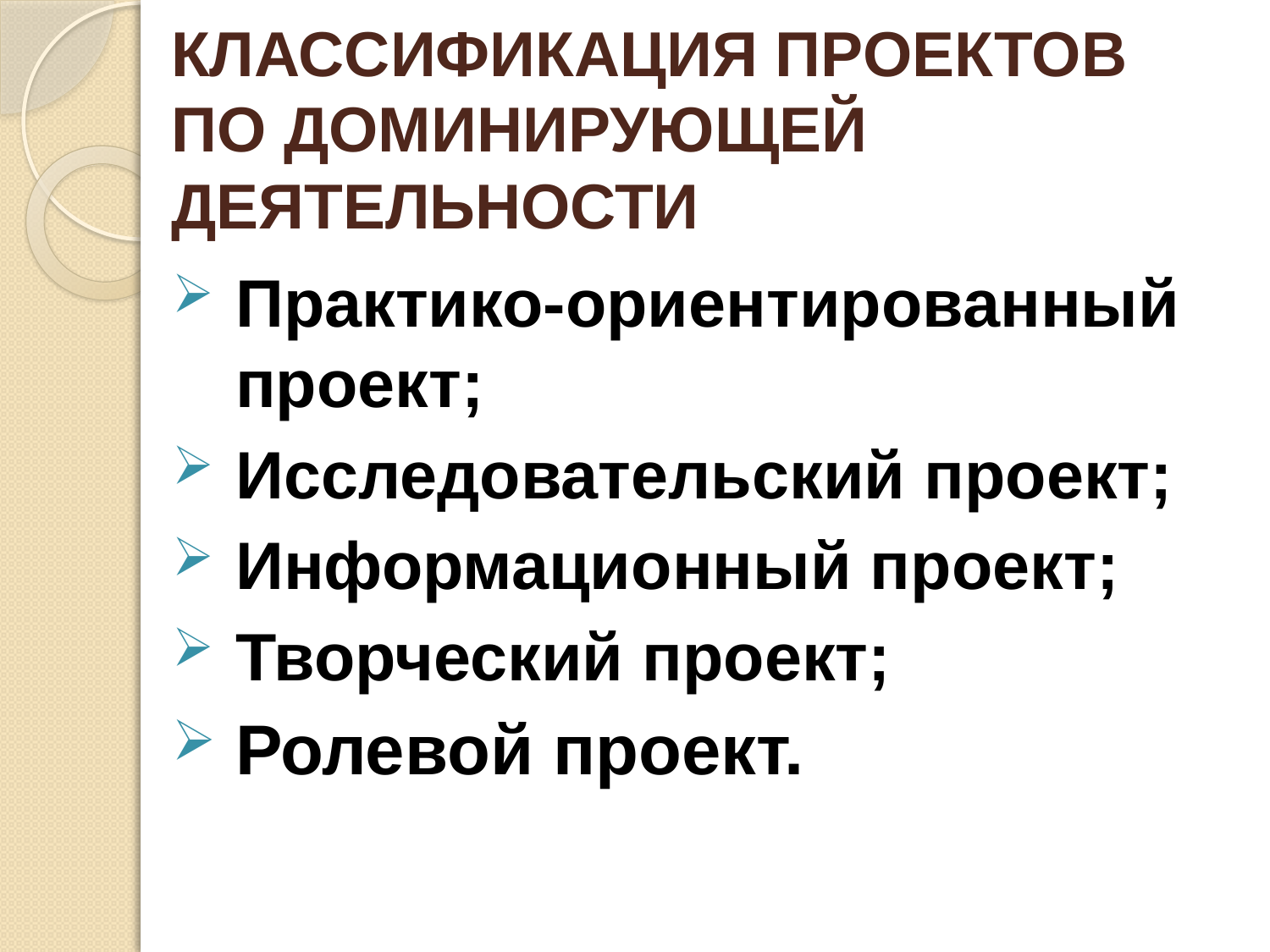

# КЛАССИФИКАЦИЯ ПРОЕКТОВ ПО ДОМИНИРУЮЩЕЙ ДЕЯТЕЛЬНОСТИ
Практико-ориентированный проект;
Исследовательский проект;
Информационный проект;
Творческий проект;
Ролевой проект.